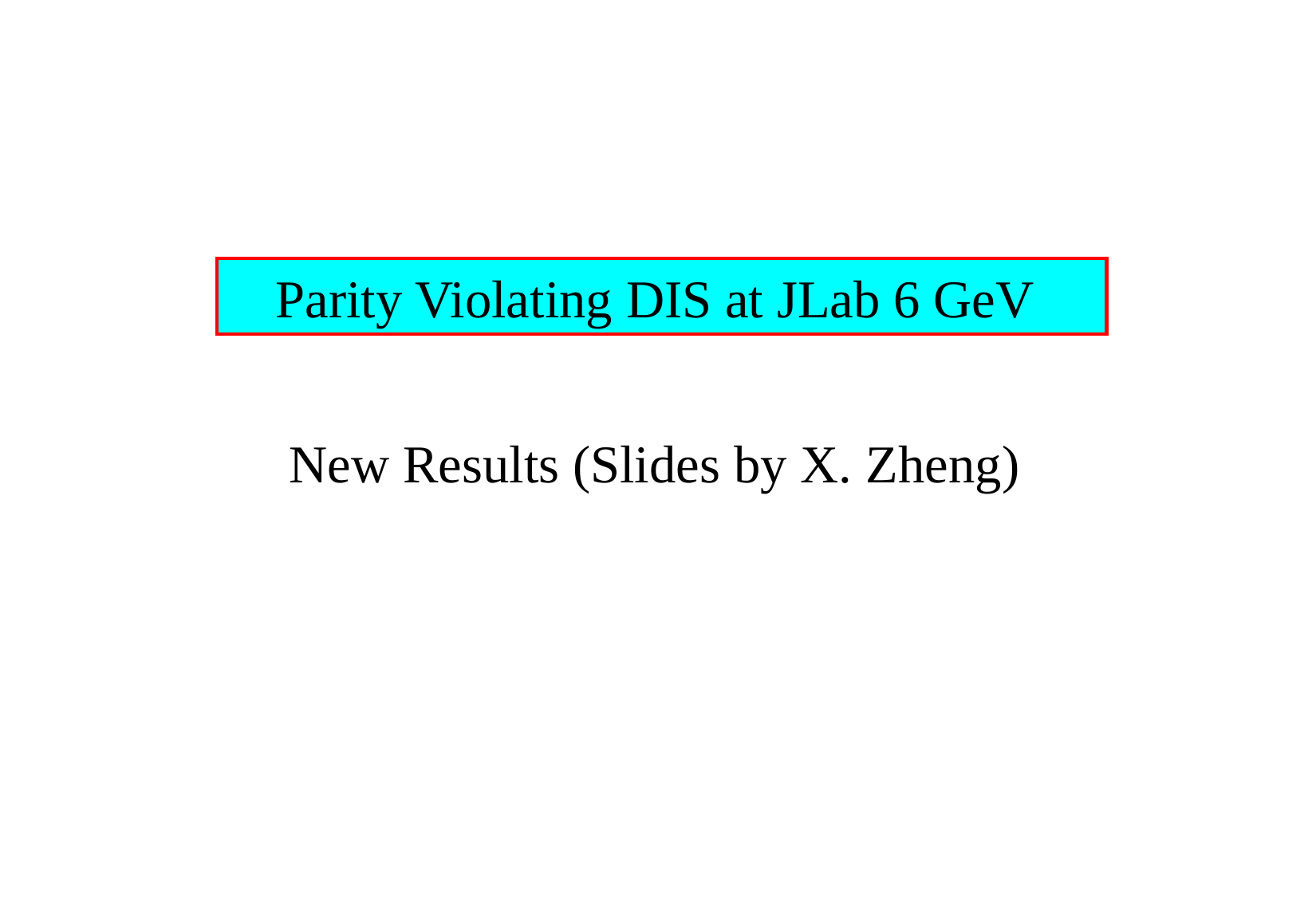

Parity Violating DIS at JLab 6 GeV

New Results (Slides by X. Zheng)